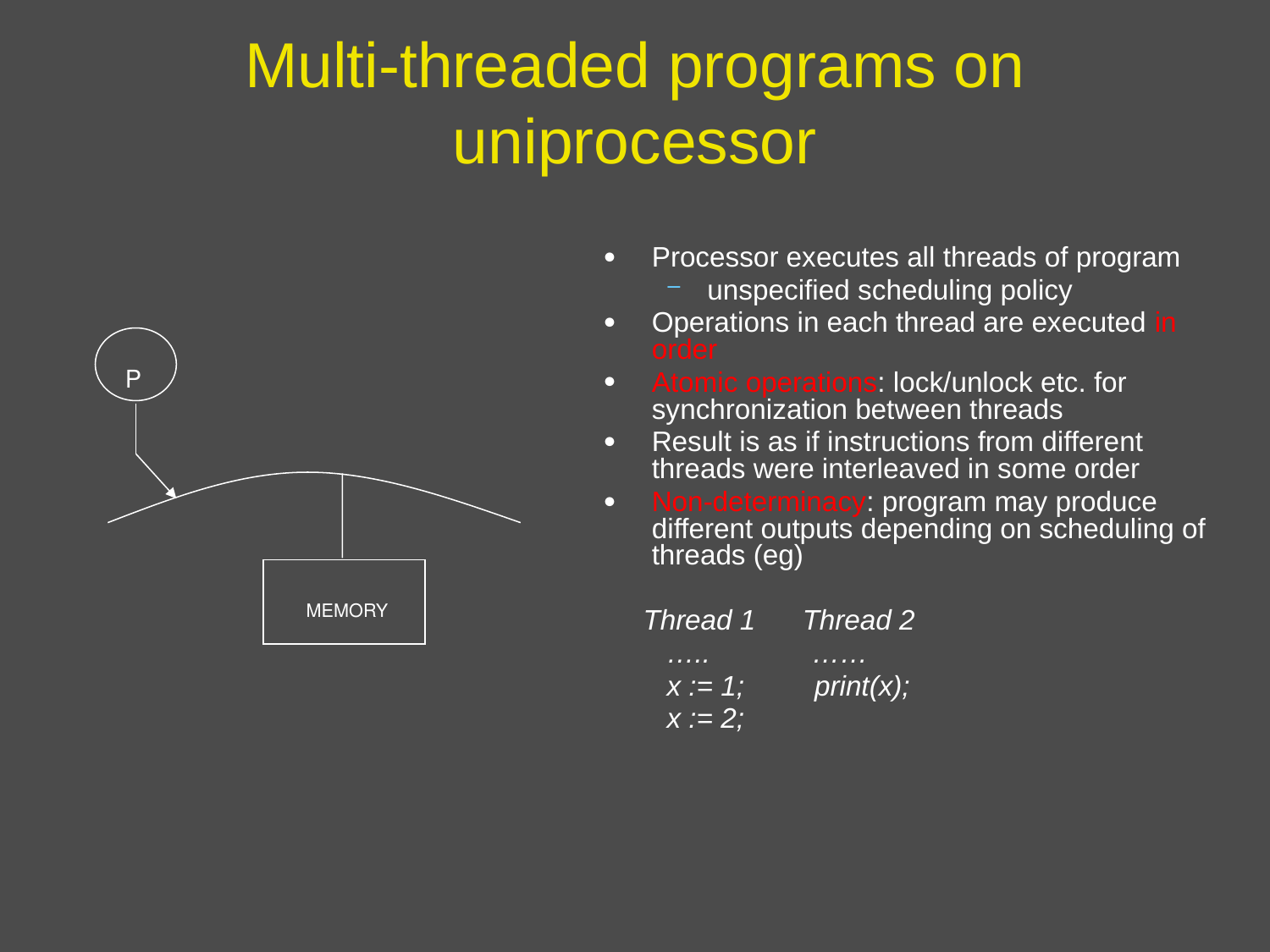

# Multi-threaded programs on uniprocessor
Processor executes all threads of program
unspecified scheduling policy
Operations in each thread are executed in order
Atomic operations: lock/unlock etc. for synchronization between threads
Result is as if instructions from different threads were interleaved in some order
Non-determinacy: program may produce different outputs depending on scheduling of threads (eg)

     Thread 1      Thread 2
        …..             ……
        x := 1;         print(x);
        x := 2;

P

MEMORY